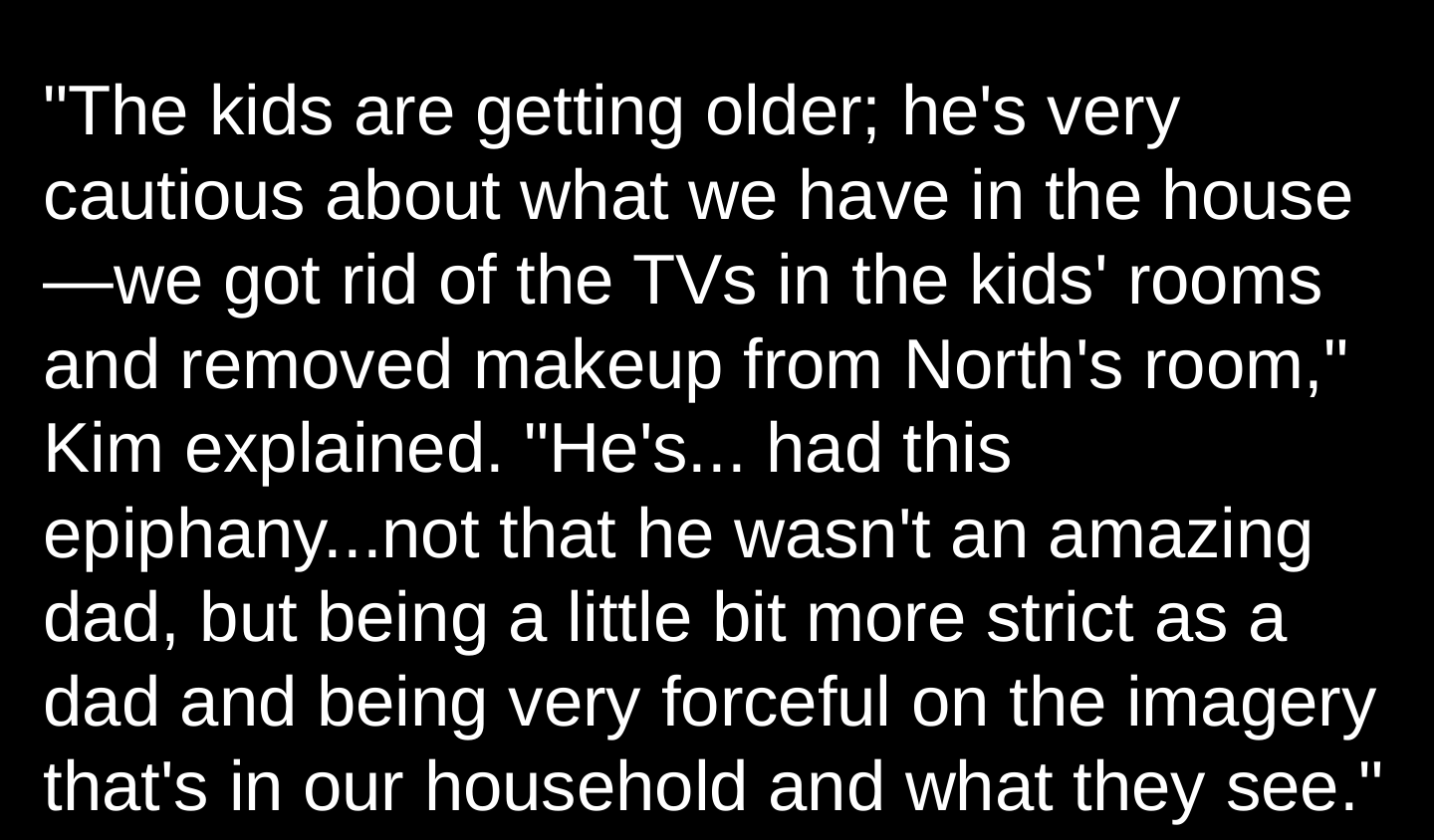

"The kids are getting older; he's very cautious about what we have in the house—we got rid of the TVs in the kids' rooms and removed makeup from North's room," Kim explained. "He's... had this epiphany...not that he wasn't an amazing dad, but being a little bit more strict as a dad and being very forceful on the imagery that's in our household and what they see."